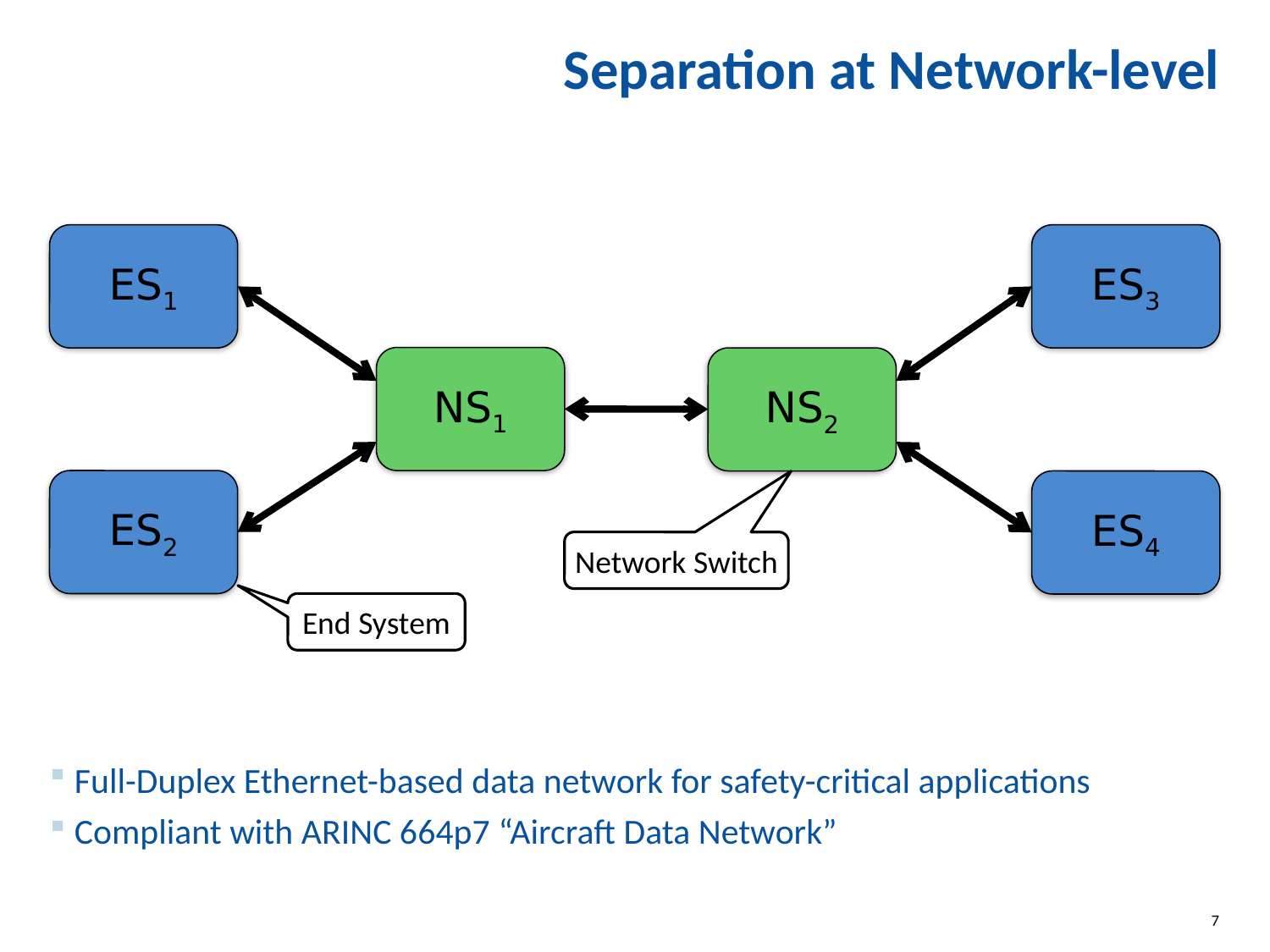

# Separation at Network-level
ES1
ES3
NS1
NS2
ES2
ES4
Network Switch
End System
Full-Duplex Ethernet-based data network for safety-critical applications
Compliant with ARINC 664p7 “Aircraft Data Network”